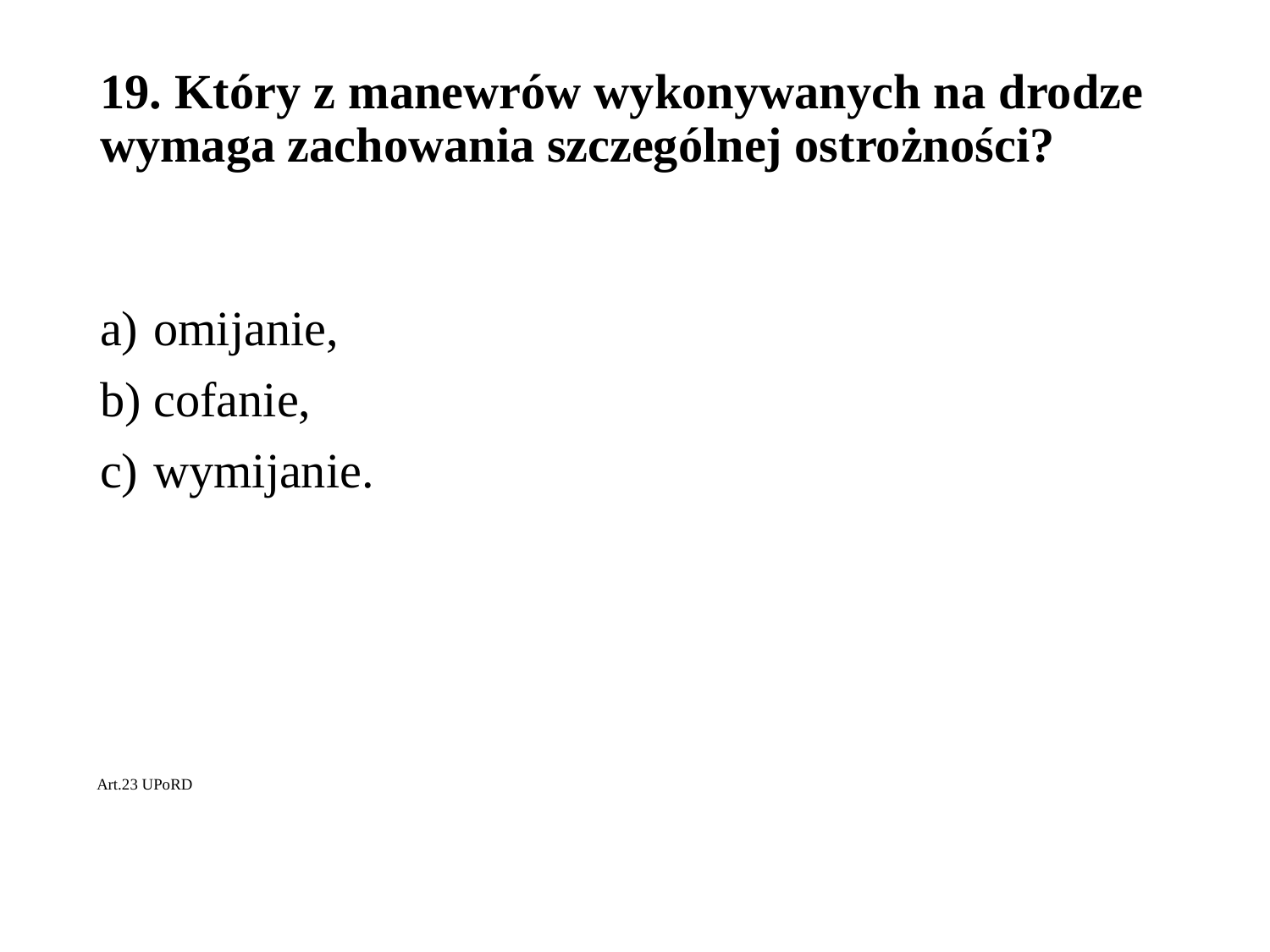

# 19. Który z manewrów wykonywanych na drodze wymaga zachowania szczególnej ostrożności?
omijanie,
cofanie,
wymijanie.
Art.23 UPoRD